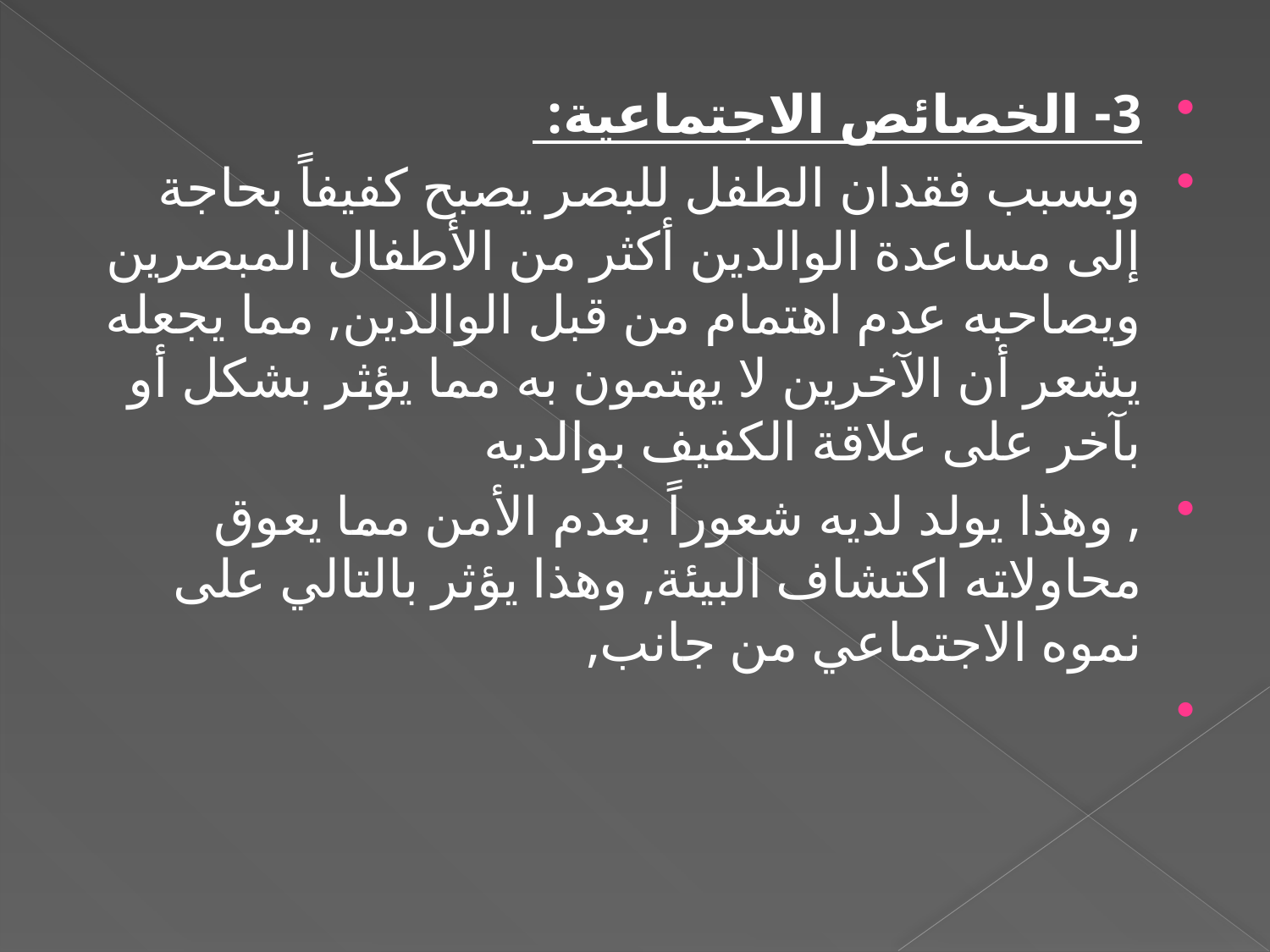

3- الخصائص الاجتماعية:
وبسبب فقدان الطفل للبصر يصبح كفيفاً بحاجة إلى مساعدة الوالدين أكثر من الأطفال المبصرين ويصاحبه عدم اهتمام من قبل الوالدين, مما يجعله يشعر أن الآخرين لا يهتمون به مما يؤثر بشكل أو بآخر على علاقة الكفيف بوالديه
, وهذا يولد لديه شعوراً بعدم الأمن مما يعوق محاولاته اكتشاف البيئة, وهذا يؤثر بالتالي على نموه الاجتماعي من جانب,